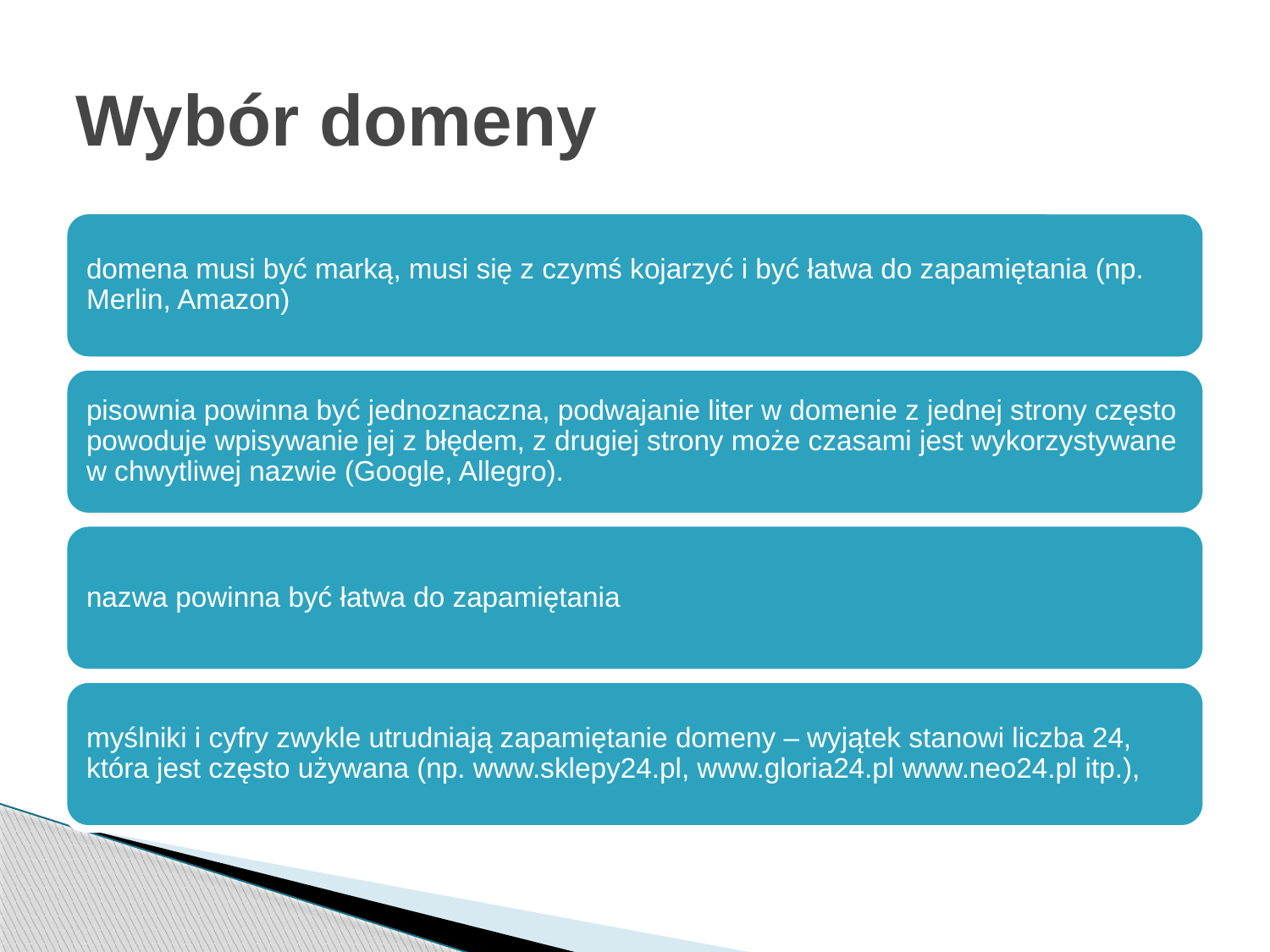

# Wybór domeny
domena musi być marką, musi się z czymś kojarzyć i być łatwa do zapamiętania (np. Merlin, Amazon)
pisownia powinna być jednoznaczna, podwajanie liter w domenie z jednej strony często powoduje wpisywanie jej z błędem, z drugiej strony może czasami jest wykorzystywane w chwytliwej nazwie (Google, Allegro).
nazwa powinna być łatwa do zapamiętania
myślniki i cyfry zwykle utrudniają zapamiętanie domeny – wyjątek stanowi liczba 24, która jest często używana (np. www.sklepy24.pl, www.gloria24.pl www.neo24.pl itp.),